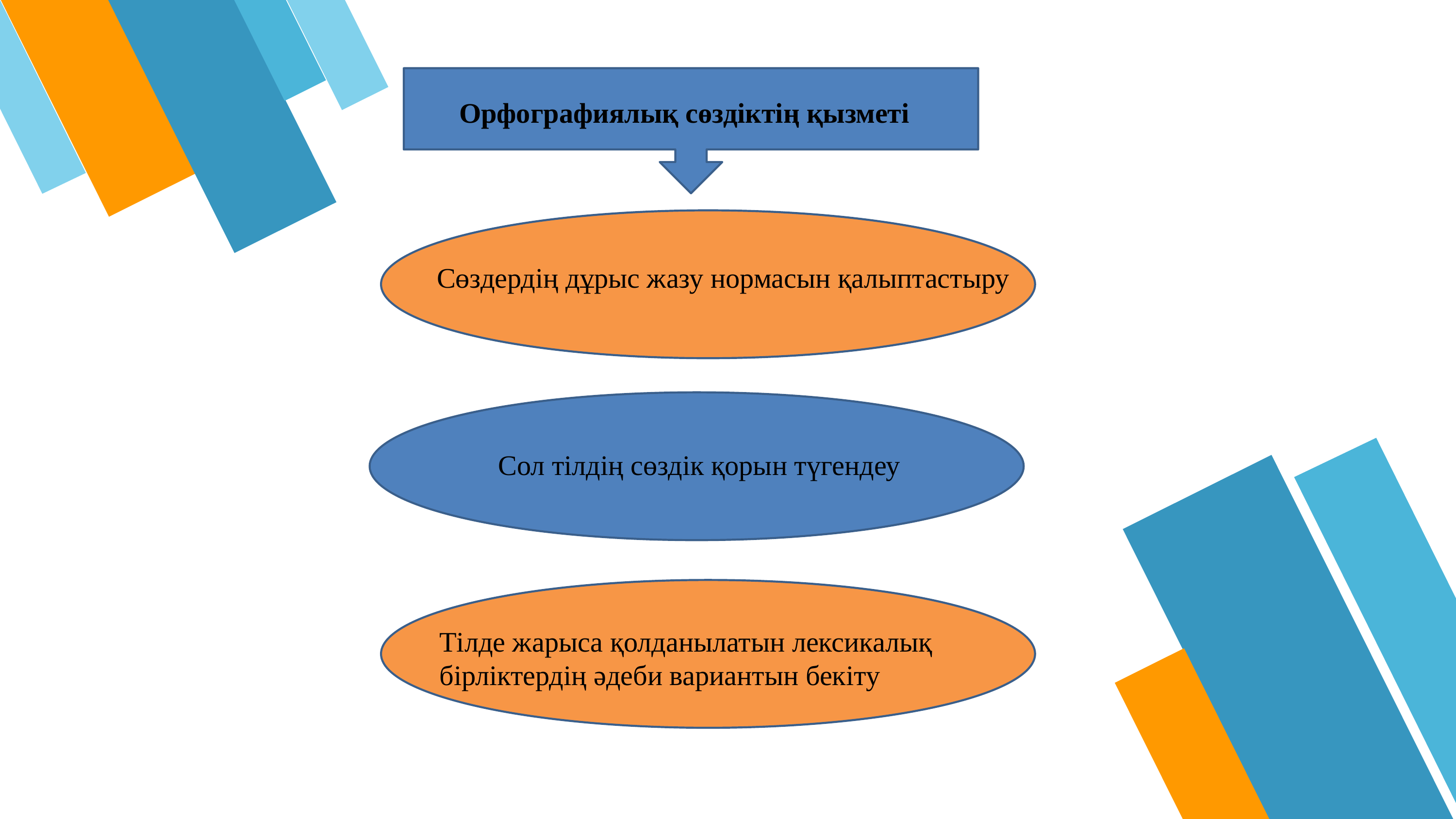

Орфографиялық сөздіктің қызметі

Сөздердің дұрыс жазу нормасын қалыптастыру

Сол тілдің сөздік қорын түгендеу

Тілде жарыса қолданылатын лексикалық бірліктердің әдеби вариантын бекіту